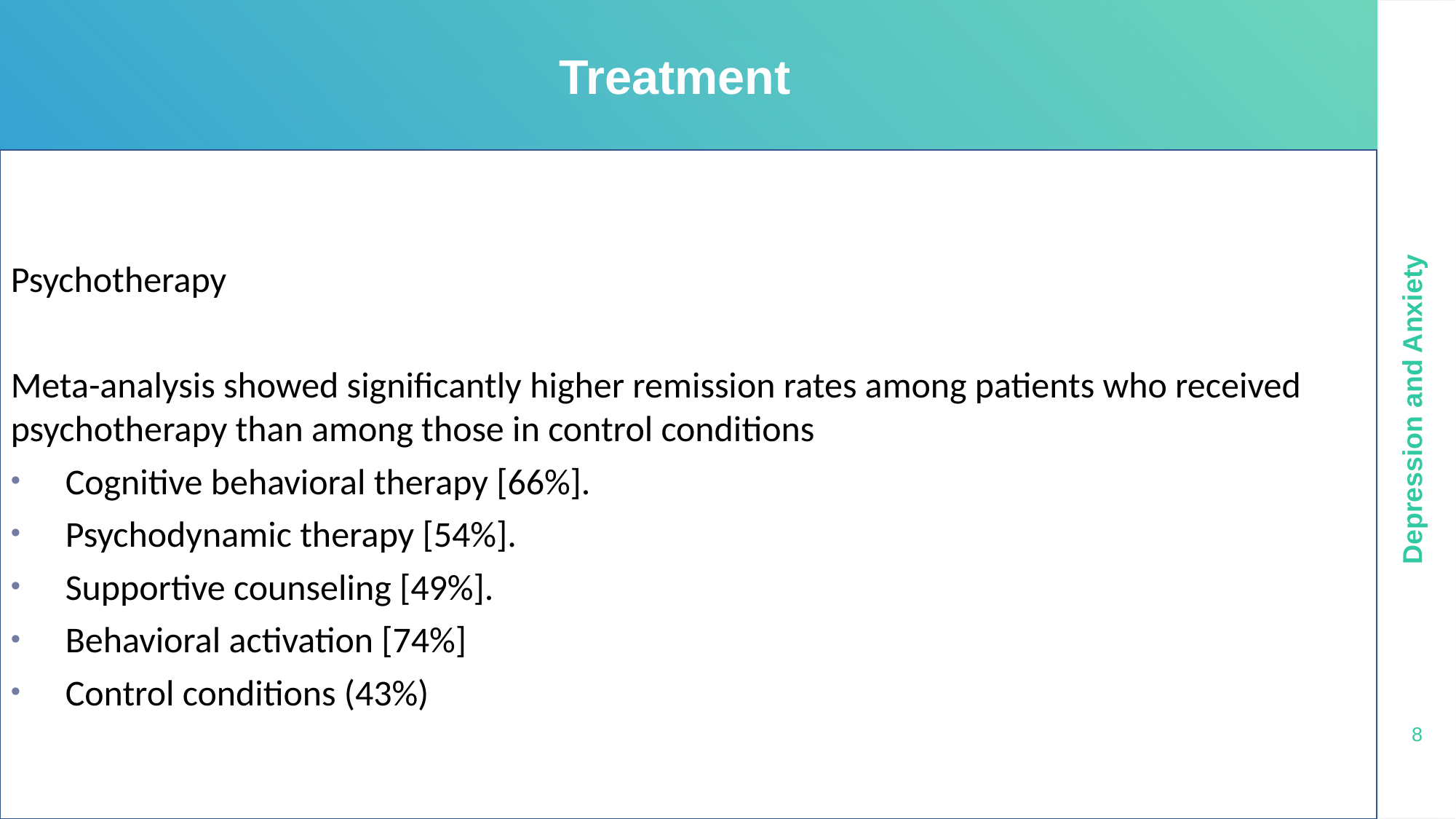

Treatment
Psychotherapy

Meta-analysis showed significantly higher remission rates among patients who received psychotherapy than among those in control conditions
Cognitive behavioral therapy [66%].
Psychodynamic therapy [54%].
Supportive counseling [49%].
Behavioral activation [74%]
Control conditions (43%)
Depression and Anxiety
8